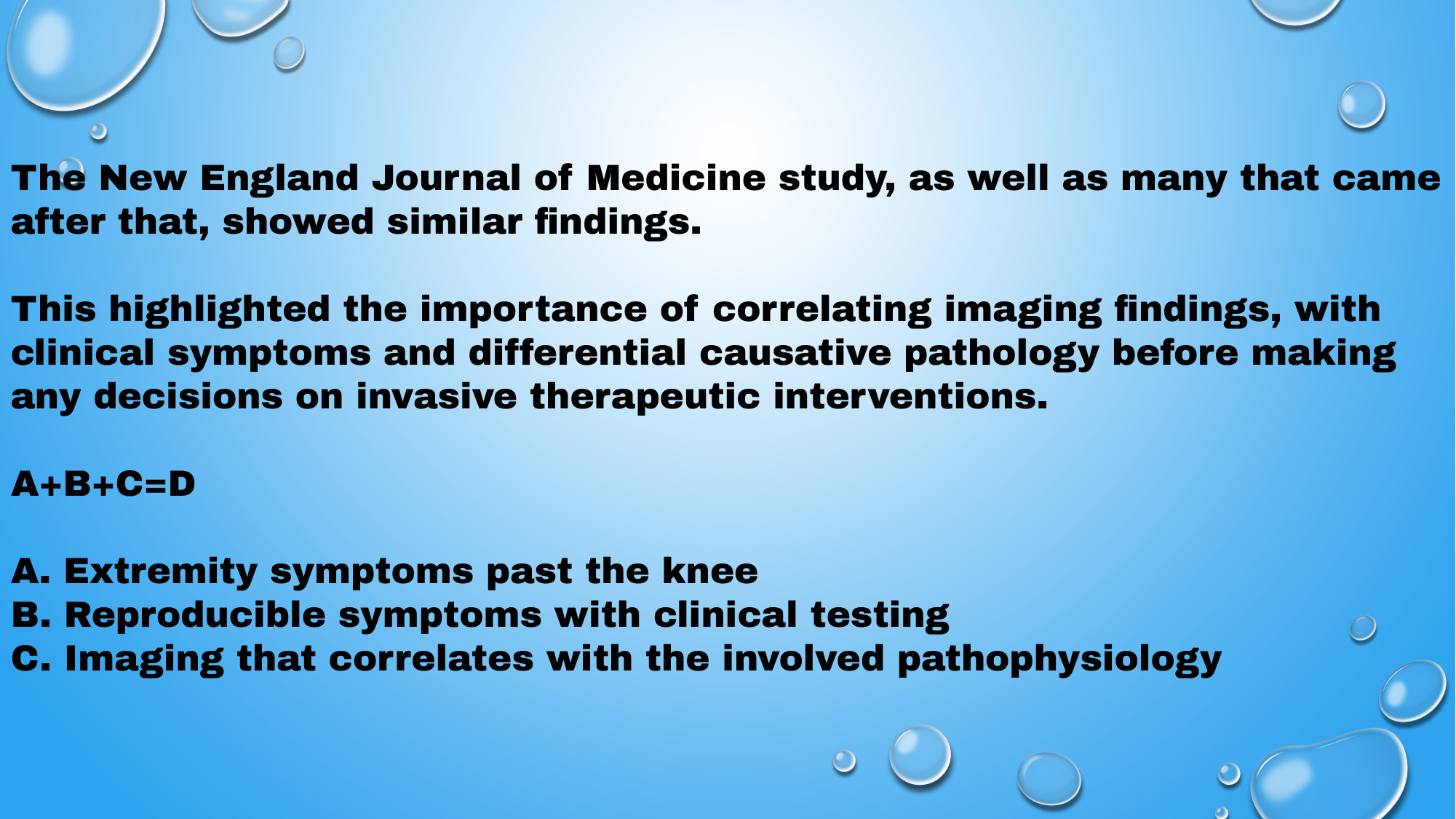

The New England Journal of Medicine study, as well as many that came
after that, showed similar findings.

This highlighted the importance of correlating imaging findings, with clinical symptoms and differential causative pathology before making any decisions on invasive therapeutic interventions.

A+B+C=D

A. Extremity symptoms past the knee
B. Reproducible symptoms with clinical testing
C. Imaging that correlates with the involved pathophysiology